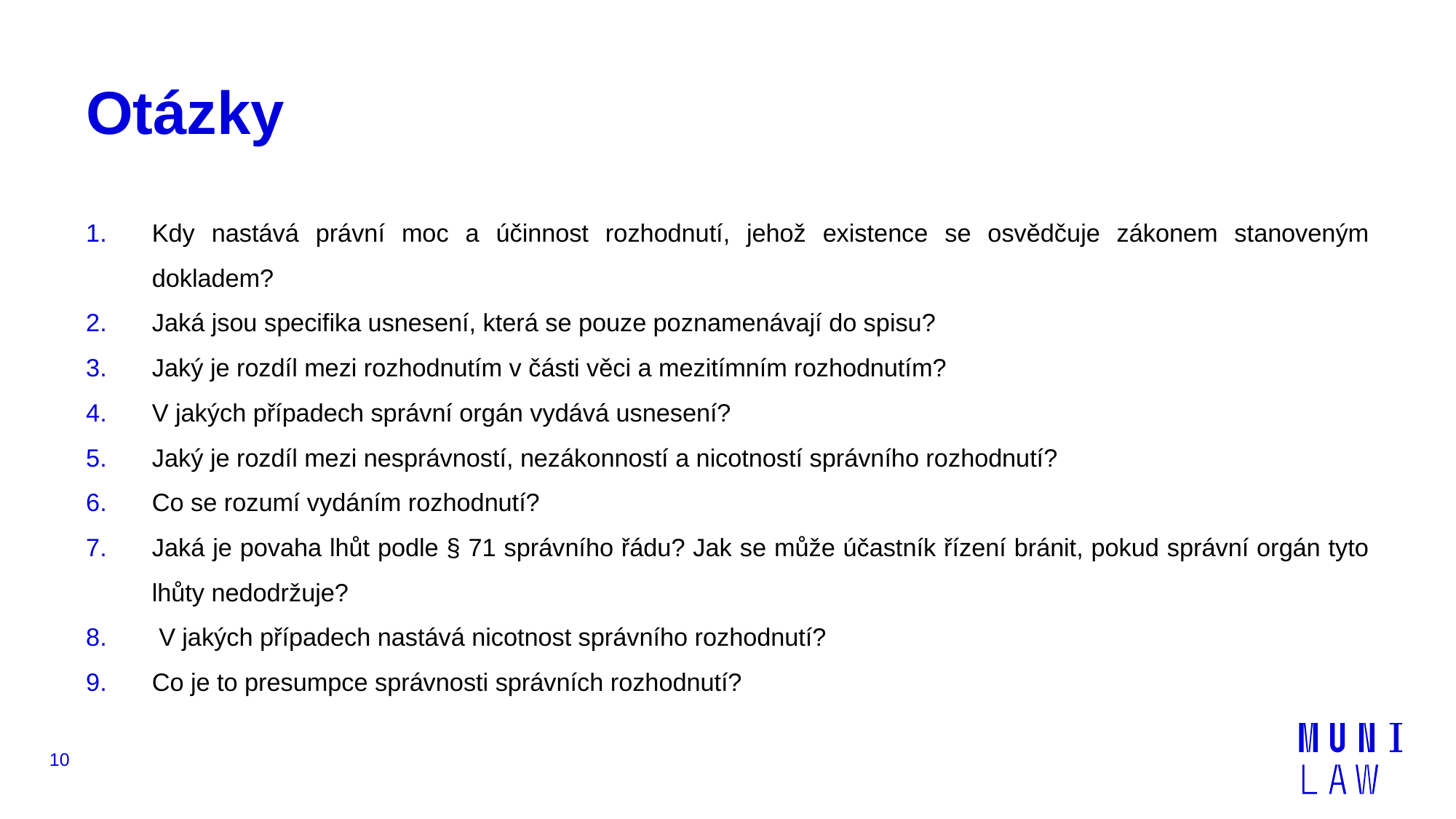

# Otázky
Kdy nastává právní moc a účinnost rozhodnutí, jehož existence se osvědčuje zákonem stanoveným dokladem?
Jaká jsou specifika usnesení, která se pouze poznamenávají do spisu?
Jaký je rozdíl mezi rozhodnutím v části věci a mezitímním rozhodnutím?
V jakých případech správní orgán vydává usnesení?
Jaký je rozdíl mezi nesprávností, nezákonností a nicotností správního rozhodnutí?
Co se rozumí vydáním rozhodnutí?
Jaká je povaha lhůt podle § 71 správního řádu? Jak se může účastník řízení bránit, pokud správní orgán tyto lhůty nedodržuje?
 V jakých případech nastává nicotnost správního rozhodnutí?
Co je to presumpce správnosti správních rozhodnutí?
10